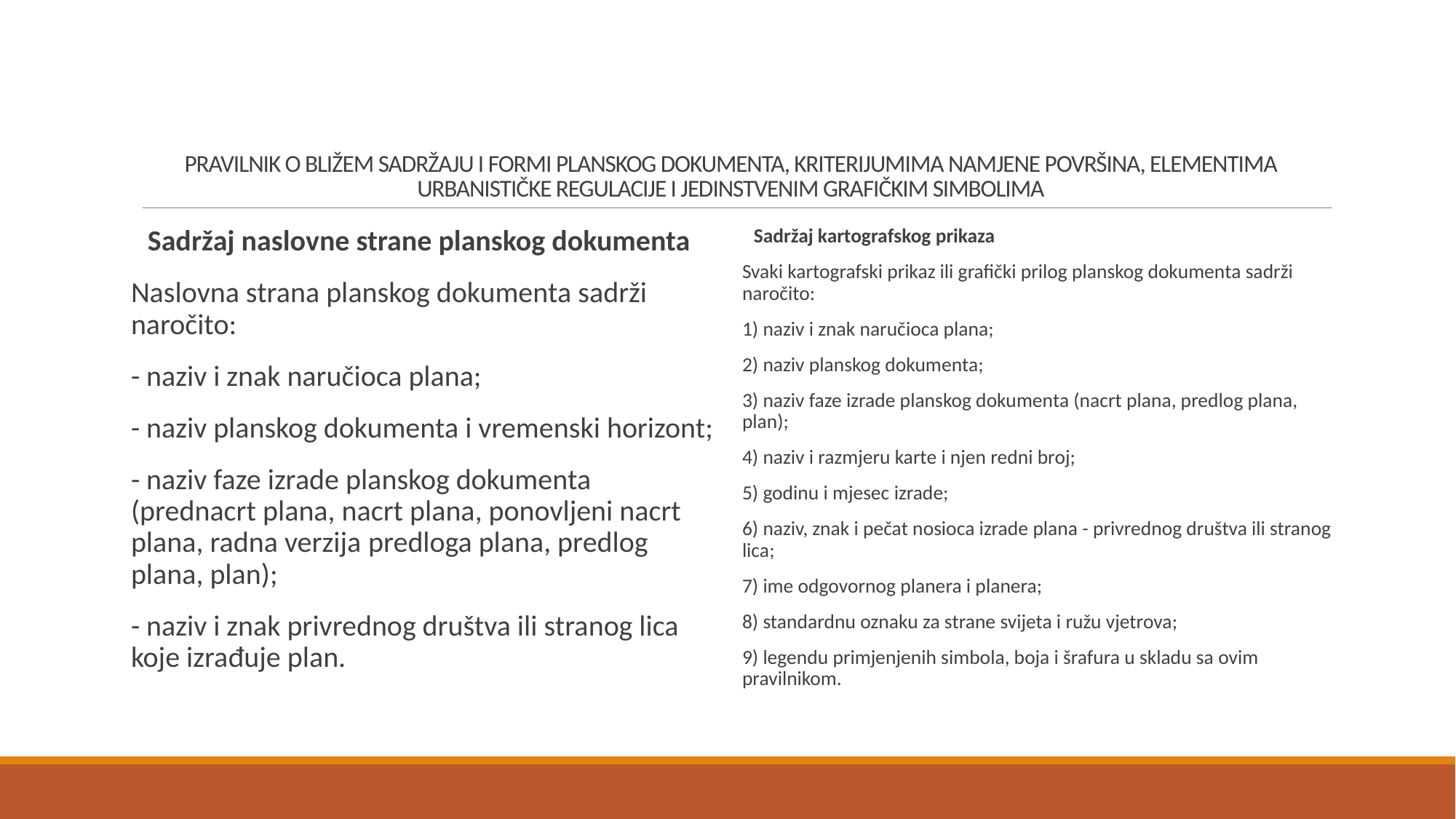

# PRAVILNIK O BLIŽEM SADRŽAJU I FORMI PLANSKOG DOKUMENTA, KRITERIJUMIMA NAMJENE POVRŠINA, ELEMENTIMA URBANISTIČKE REGULACIJE I JEDINSTVENIM GRAFIČKIM SIMBOLIMA
Sadržaj naslovne strane planskog dokumenta
Naslovna strana planskog dokumenta sadrži naročito:
- naziv i znak naručioca plana;
- naziv planskog dokumenta i vremenski horizont;
- naziv faze izrade planskog dokumenta (prednacrt plana, nacrt plana, ponovljeni nacrt plana, radna verzija predloga plana, predlog plana, plan);
- naziv i znak privrednog društva ili stranog lica koje izrađuje plan.
Sadržaj kartografskog prikaza
Svaki kartografski prikaz ili grafički prilog planskog dokumenta sadrži naročito:
1) naziv i znak naručioca plana;
2) naziv planskog dokumenta;
3) naziv faze izrade planskog dokumenta (nacrt plana, predlog plana, plan);
4) naziv i razmjeru karte i njen redni broj;
5) godinu i mjesec izrade;
6) naziv, znak i pečat nosioca izrade plana - privrednog društva ili stranog lica;
7) ime odgovornog planera i planera;
8) standardnu oznaku za strane svijeta i ružu vjetrova;
9) legendu primjenjenih simbola, boja i šrafura u skladu sa ovim pravilnikom.